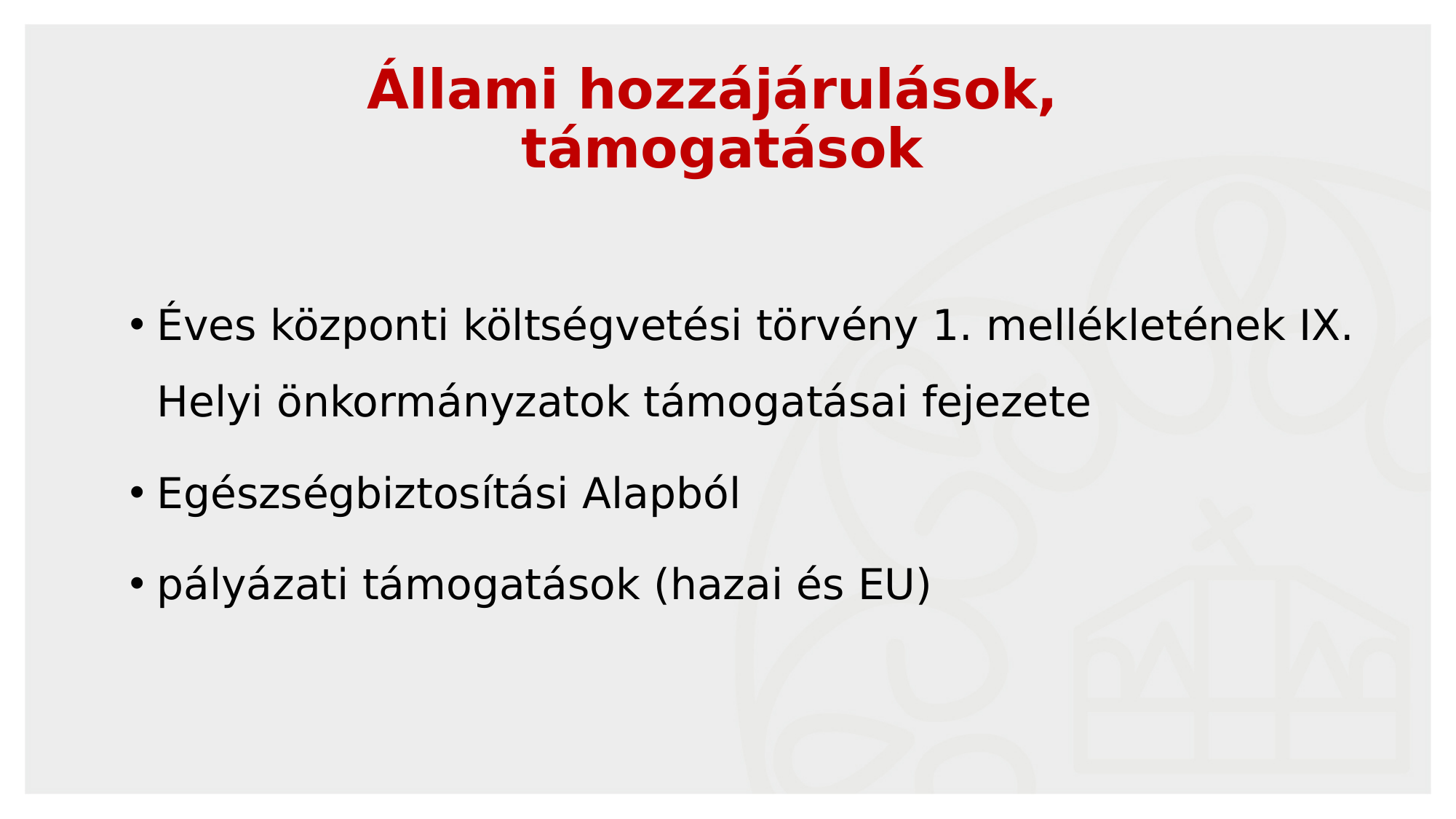

# Állami hozzájárulások, támogatások

Éves központi költségvetési törvény 1. mellékletének IX. Helyi önkormányzatok támogatásai fejezete
Egészségbiztosítási Alapból
pályázati támogatások (hazai és EU)